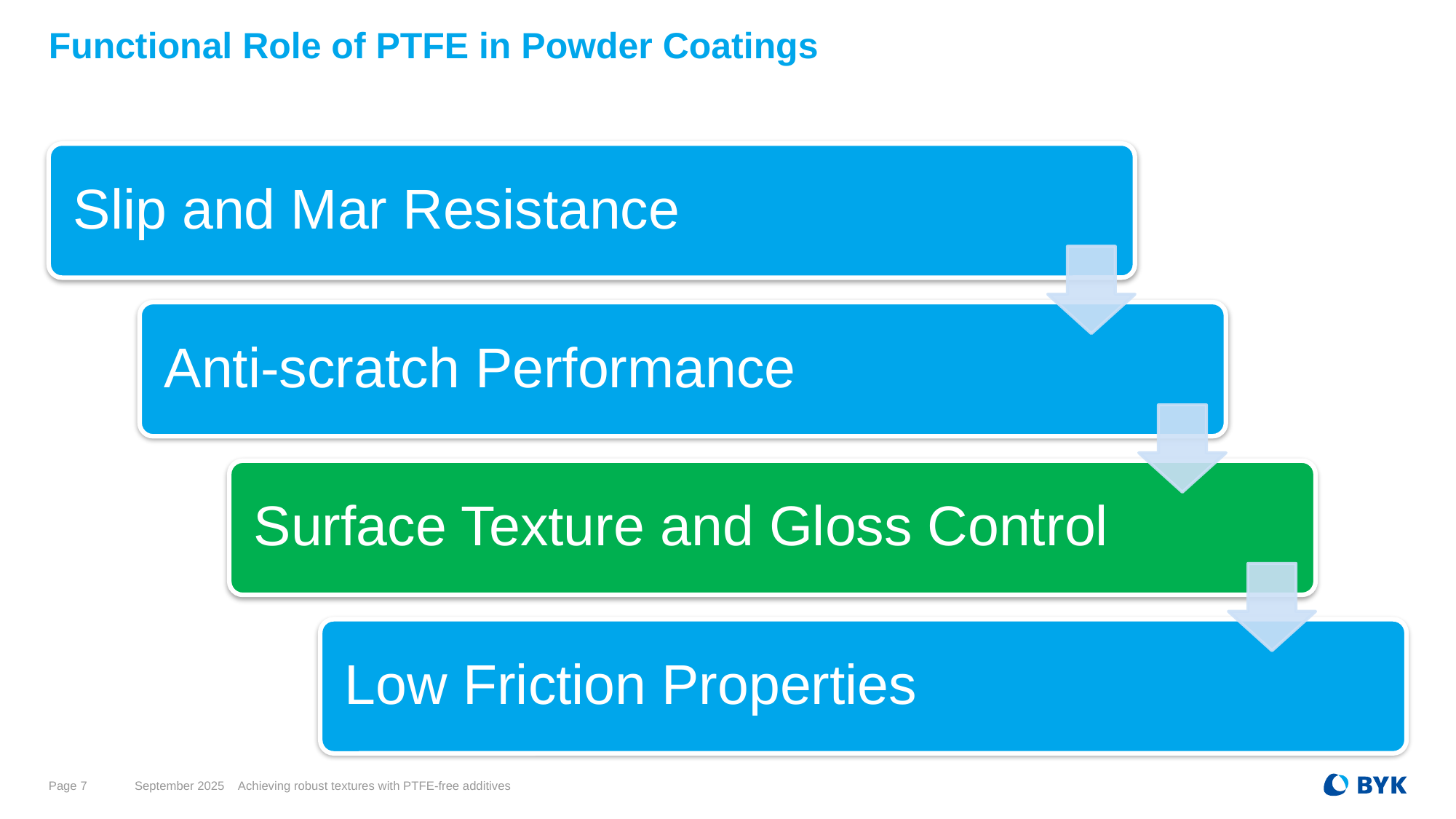

# Functional Role of PTFE in Powder Coatings
Slip and Mar Resistance
Anti-scratch Performance
Surface Texture and Gloss Control
Low Friction Properties

Page 7
September 2025
Achieving robust textures with PTFE-free additives